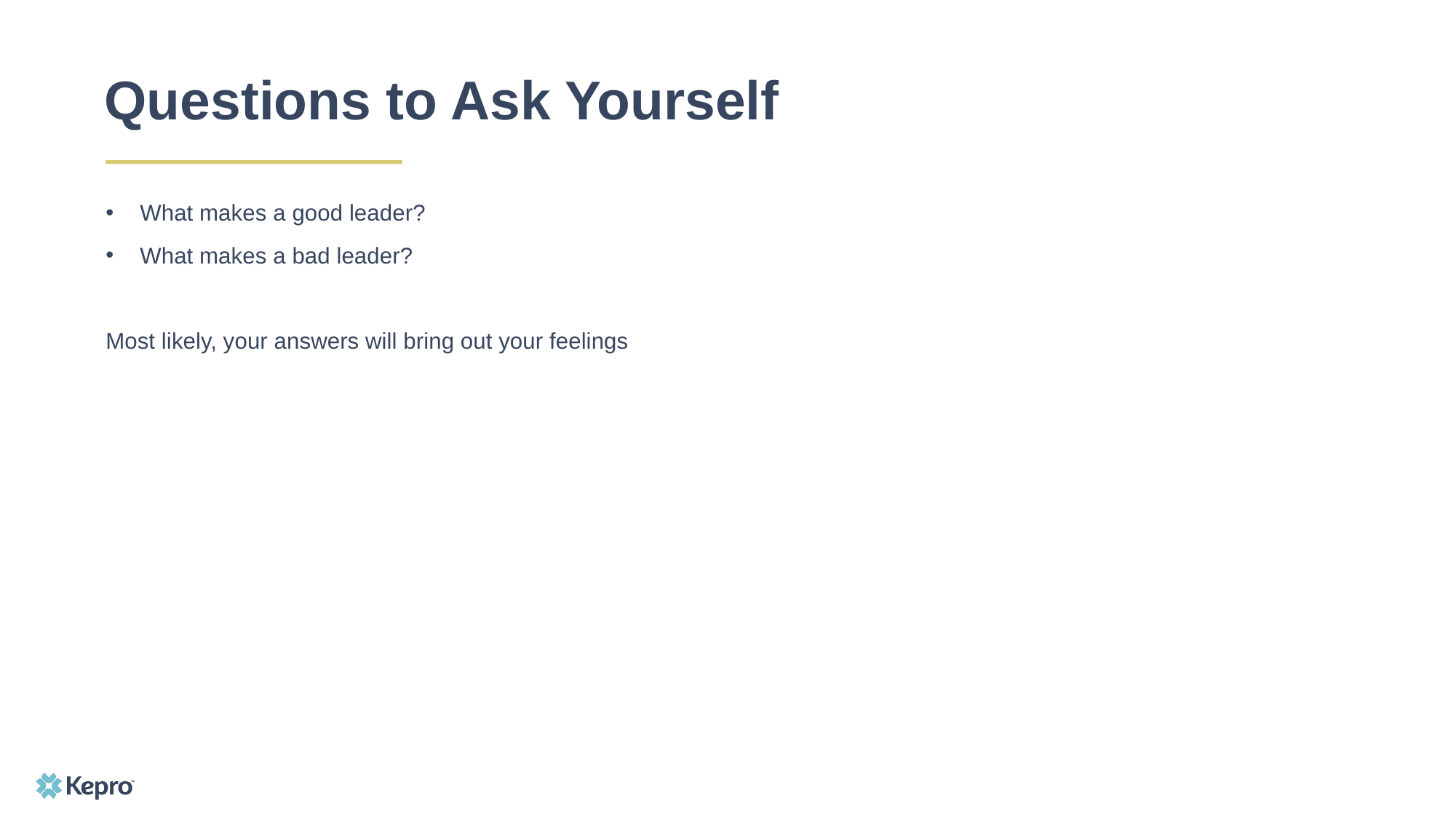

# Questions to Ask Yourself
What makes a good leader?
What makes a bad leader?

Most likely, your answers will bring out your feelings